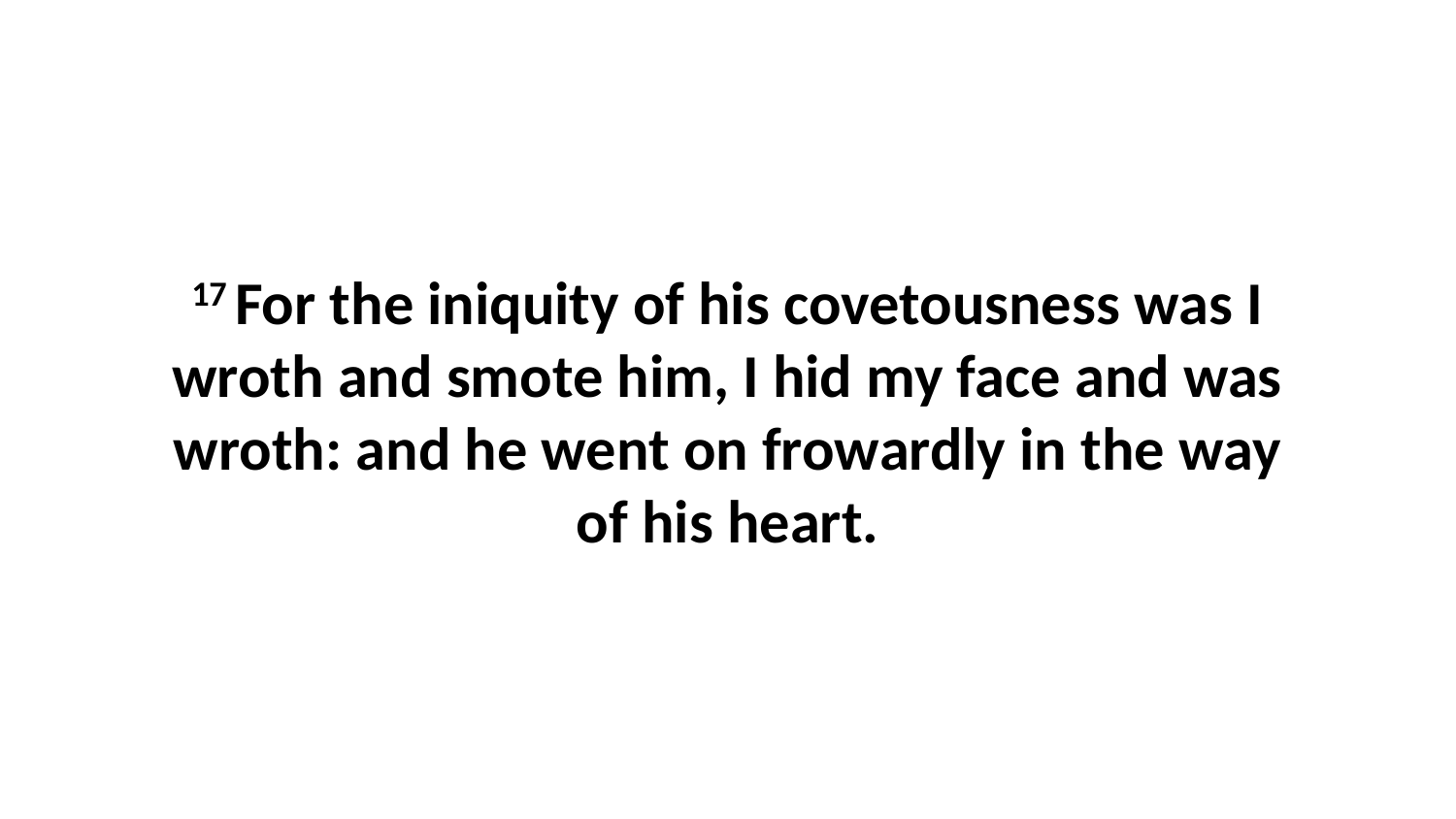

17 For the iniquity of his covetousness was I wroth and smote him, I hid my face and was wroth: and he went on frowardly in the way of his heart.